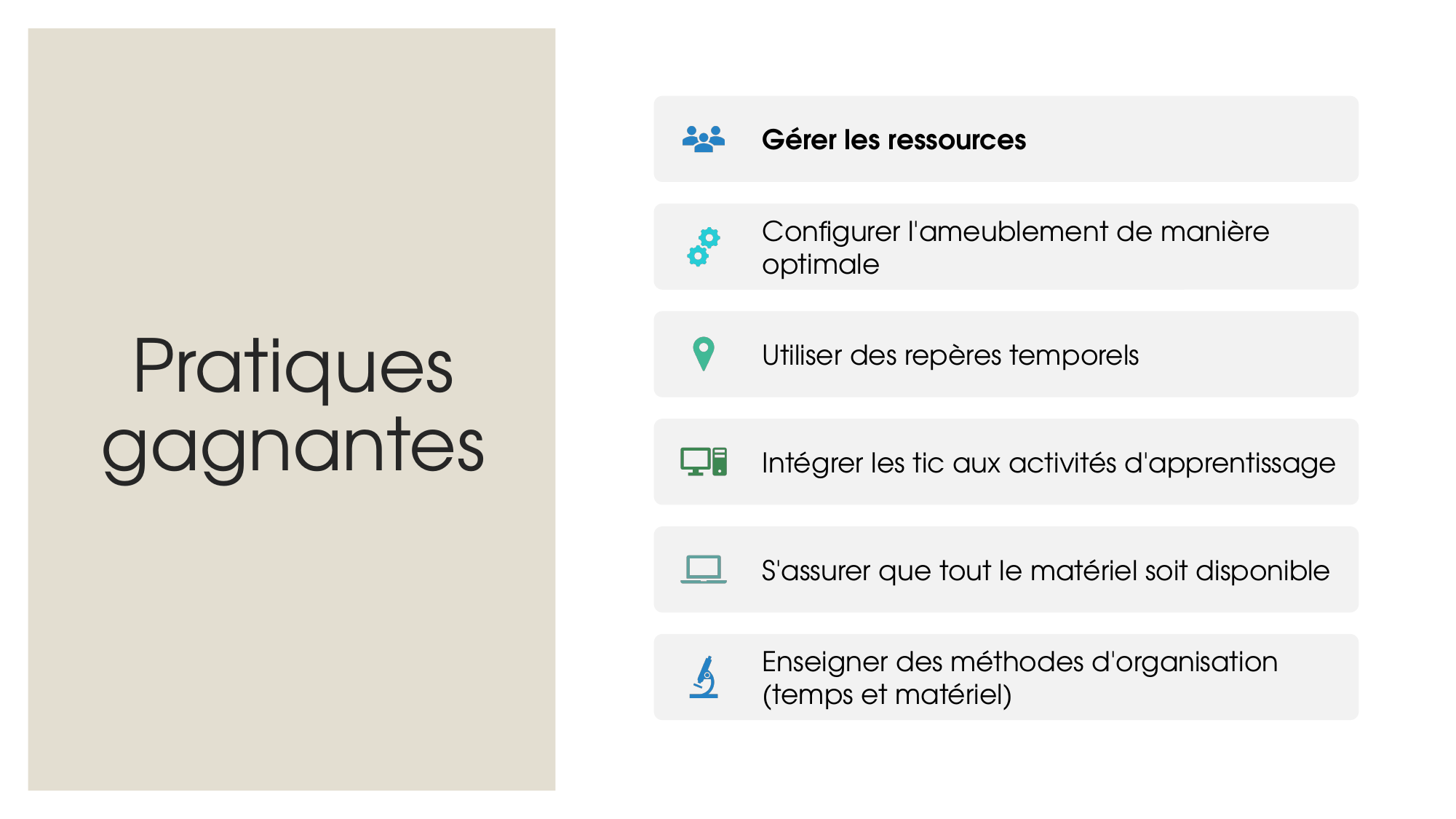

# Pratiques gagnantes
Gérer les ressources
Configurer l'ameublement de manière optimale
Utiliser des repères temporels
Intégrer les tic aux activités d'apprentissage
S'assurer que tout le matériel soit disponible
Enseigner des méthodes d'organisation (temps et matériel)